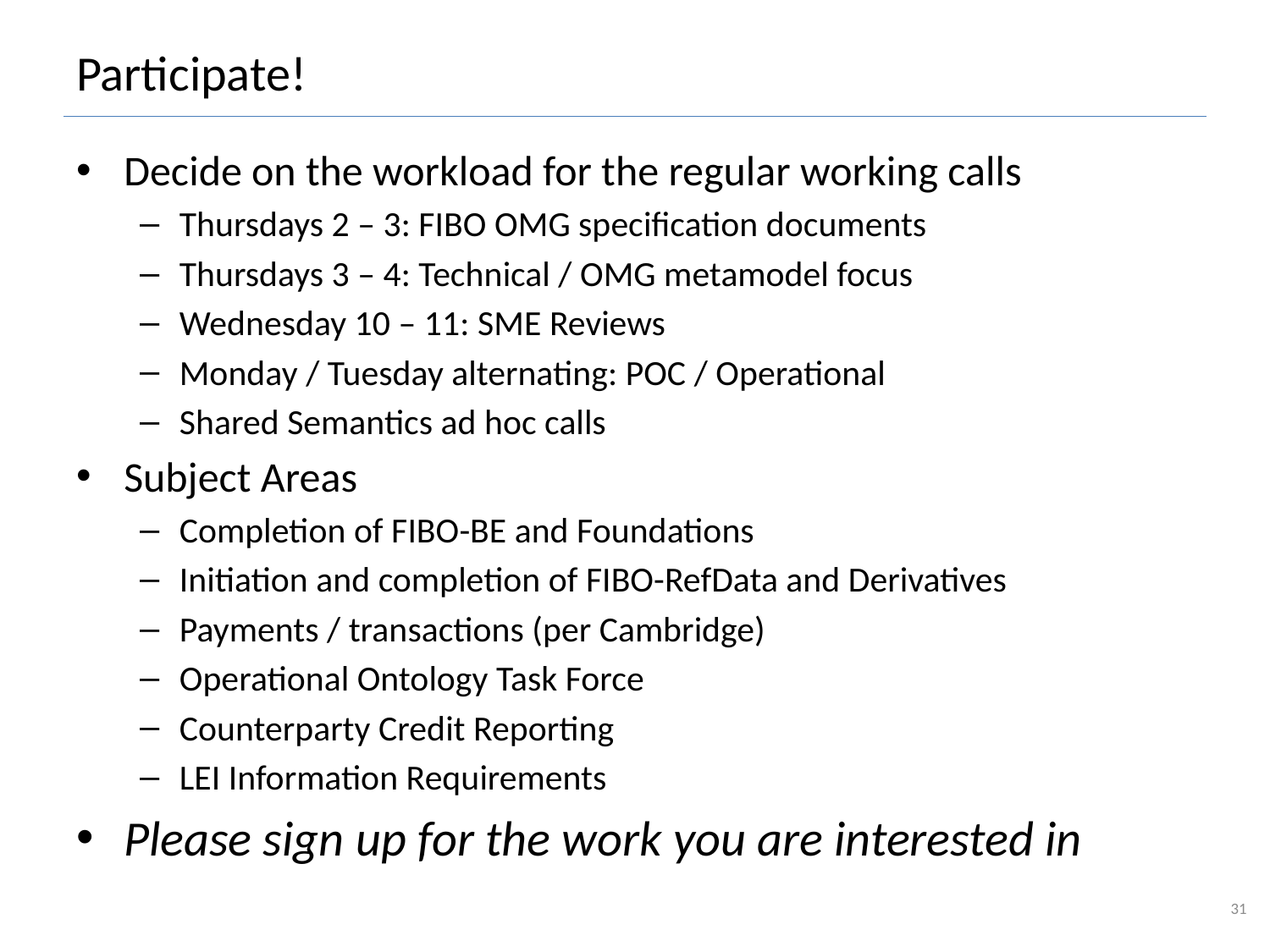

# Participate!
Decide on the workload for the regular working calls
Thursdays 2 – 3: FIBO OMG specification documents
Thursdays 3 – 4: Technical / OMG metamodel focus
Wednesday 10 – 11: SME Reviews
Monday / Tuesday alternating: POC / Operational
Shared Semantics ad hoc calls
Subject Areas
Completion of FIBO-BE and Foundations
Initiation and completion of FIBO-RefData and Derivatives
Payments / transactions (per Cambridge)
Operational Ontology Task Force
Counterparty Credit Reporting
LEI Information Requirements
Please sign up for the work you are interested in
31